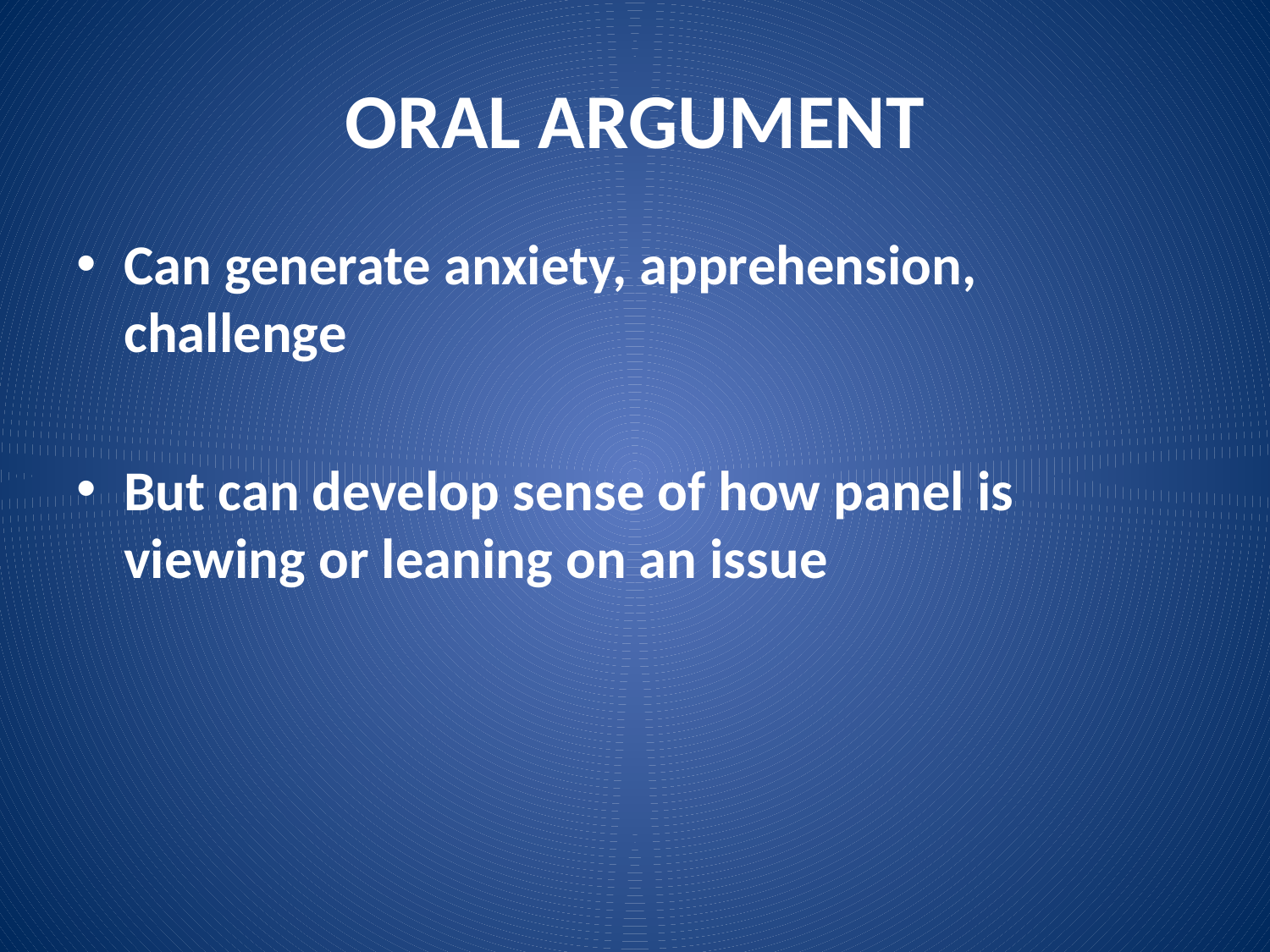

# ORAL ARGUMENT
Can generate anxiety, apprehension, challenge

But can develop sense of how panel is viewing or leaning on an issue